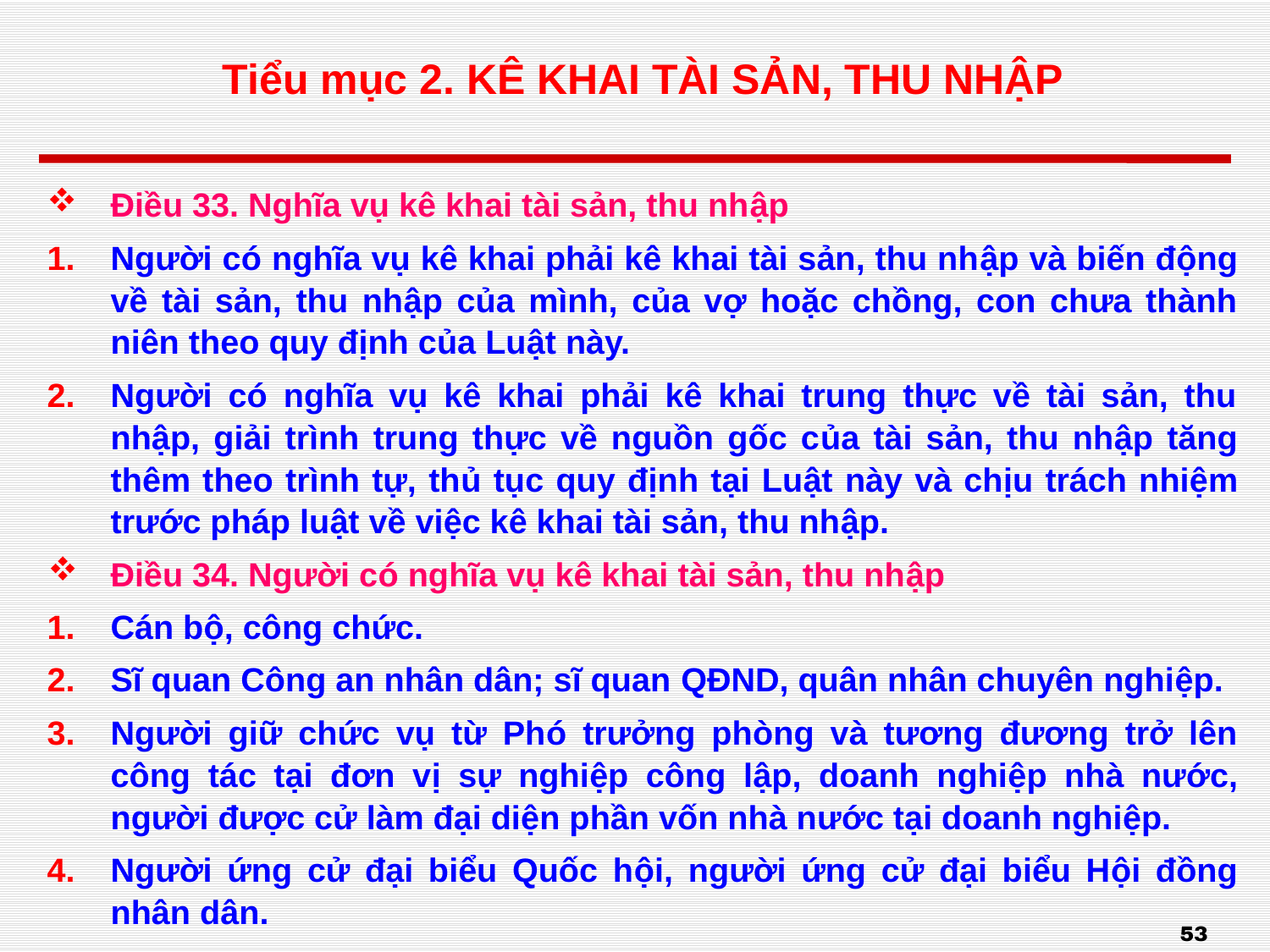

# Tiểu mục 2. KÊ KHAI TÀI SẢN, THU NHẬP
Điều 33. Nghĩa vụ kê khai tài sản, thu nhập
Người có nghĩa vụ kê khai phải kê khai tài sản, thu nhập và biến động về tài sản, thu nhập của mình, của vợ hoặc chồng, con chưa thành niên theo quy định của Luật này.
Người có nghĩa vụ kê khai phải kê khai trung thực về tài sản, thu nhập, giải trình trung thực về nguồn gốc của tài sản, thu nhập tăng thêm theo trình tự, thủ tục quy định tại Luật này và chịu trách nhiệm trước pháp luật về việc kê khai tài sản, thu nhập.
Điều 34. Người có nghĩa vụ kê khai tài sản, thu nhập
Cán bộ, công chức.
Sĩ quan Công an nhân dân; sĩ quan QĐND, quân nhân chuyên nghiệp.
Người giữ chức vụ từ Phó trưởng phòng và tương đương trở lên công tác tại đơn vị sự nghiệp công lập, doanh nghiệp nhà nước, người được cử làm đại diện phần vốn nhà nước tại doanh nghiệp.
Người ứng cử đại biểu Quốc hội, người ứng cử đại biểu Hội đồng nhân dân.